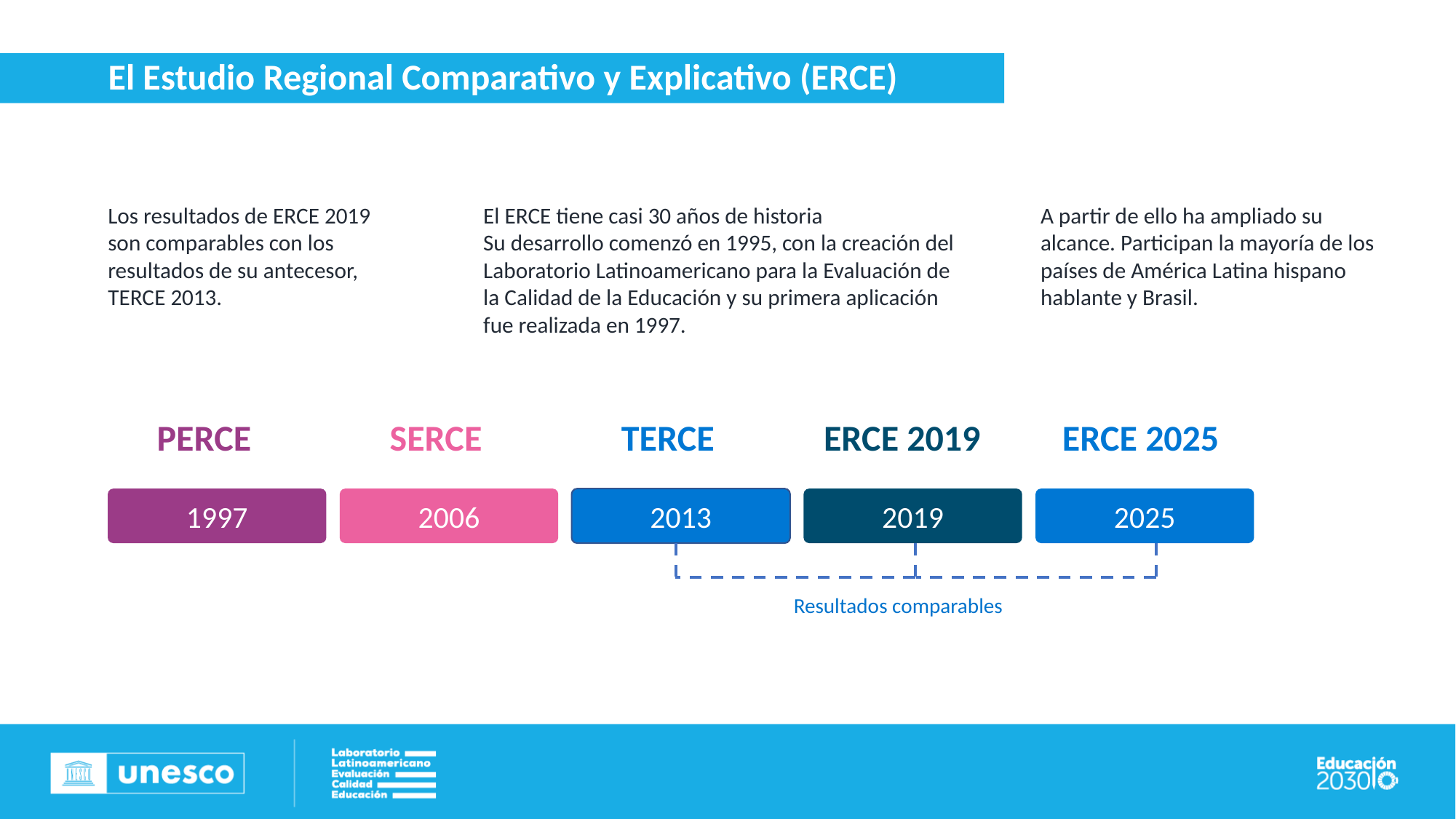

El Estudio Regional Comparativo y Explicativo (ERCE)

Los resultados de ERCE 2019 son comparables con los resultados de su antecesor, TERCE 2013.
A partir de ello ha ampliado su alcance. Participan la mayoría de los países de América Latina hispano hablante y Brasil.
El ERCE tiene casi 30 años de historia
Su desarrollo comenzó en 1995, con la creación del Laboratorio Latinoamericano para la Evaluación de la Calidad de la Educación y su primera aplicación fue realizada en 1997.
PERCE
SERCE
TERCE
ERCE 2019
ERCE 2025
1997
2006
2013
2019
2025
Resultados comparables